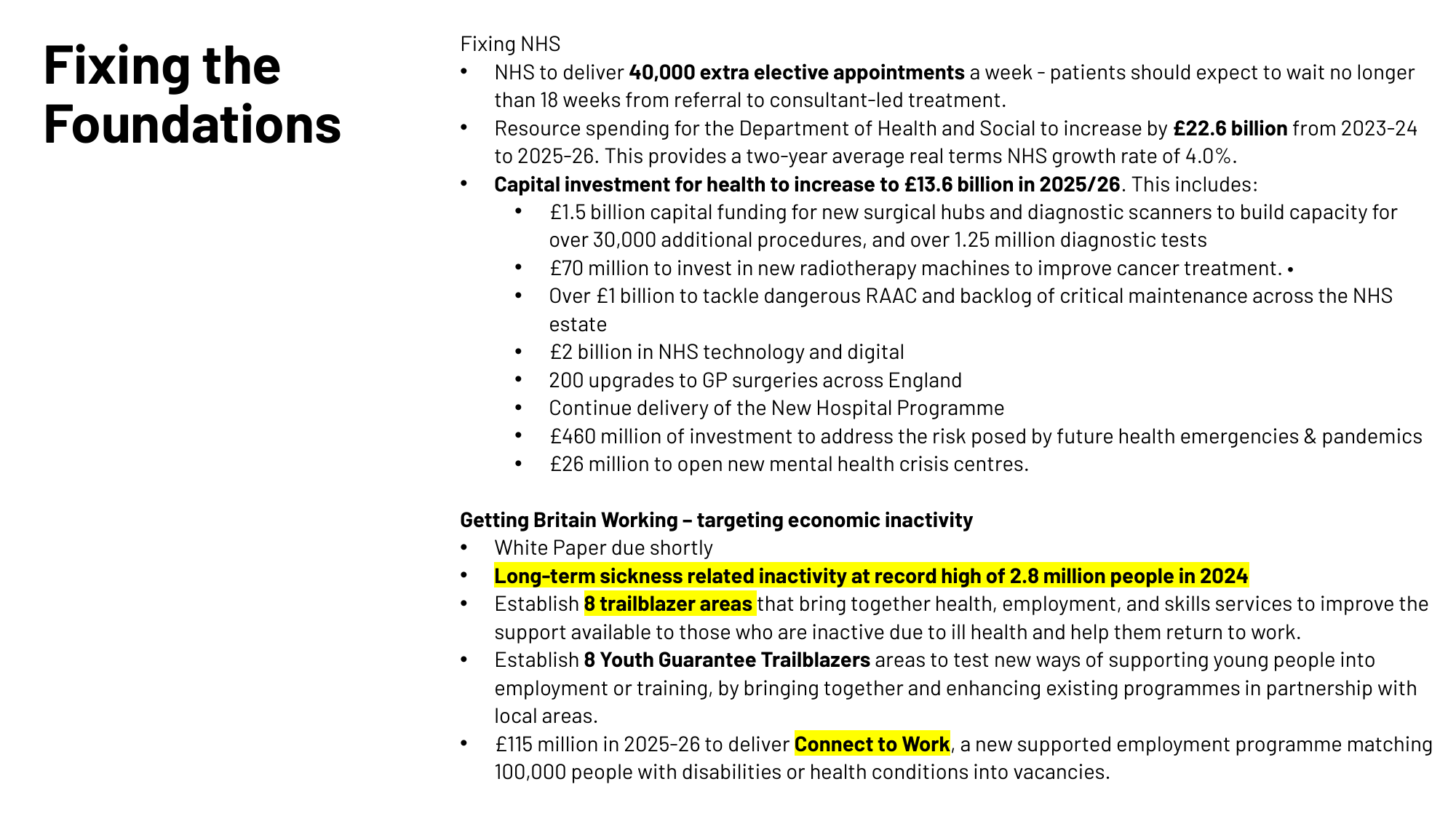

Fixing NHS
NHS to deliver 40,000 extra elective appointments a week - patients should expect to wait no longer than 18 weeks from referral to consultant-led treatment.
Resource spending for the Department of Health and Social to increase by £22.6 billion from 2023-24 to 2025-26. This provides a two-year average real terms NHS growth rate of 4.0%.
Capital investment for health to increase to £13.6 billion in 2025/26. This includes:
£1.5 billion capital funding for new surgical hubs and diagnostic scanners to build capacity for over 30,000 additional procedures, and over 1.25 million diagnostic tests
£70 million to invest in new radiotherapy machines to improve cancer treatment. •
Over £1 billion to tackle dangerous RAAC and backlog of critical maintenance across the NHS estate
£2 billion in NHS technology and digital
200 upgrades to GP surgeries across England
Continue delivery of the New Hospital Programme
£460 million of investment to address the risk posed by future health emergencies & pandemics
£26 million to open new mental health crisis centres.

Getting Britain Working – targeting economic inactivity
White Paper due shortly
Long-term sickness related inactivity at record high of 2.8 million people in 2024
Establish 8 trailblazer areas that bring together health, employment, and skills services to improve the support available to those who are inactive due to ill health and help them return to work.
Establish 8 Youth Guarantee Trailblazers areas to test new ways of supporting young people into employment or training, by bringing together and enhancing existing programmes in partnership with local areas.
£115 million in 2025-26 to deliver Connect to Work, a new supported employment programme matching 100,000 people with disabilities or health conditions into vacancies.

# Fixing the Foundations